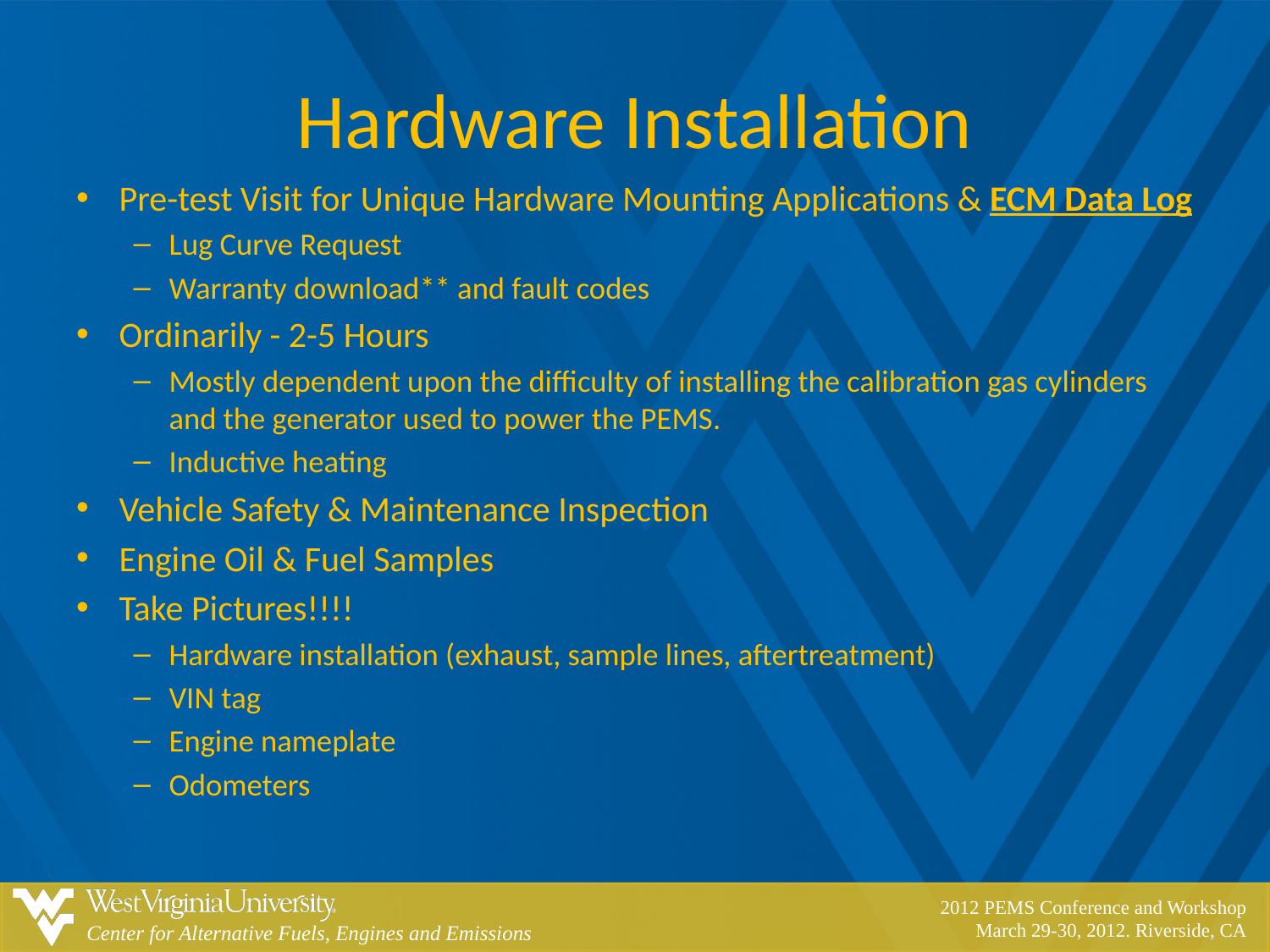

# Hardware Installation
Pre-test Visit for Unique Hardware Mounting Applications & ECM Data Log
Lug Curve Request
Warranty download** and fault codes
Ordinarily - 2-5 Hours
Mostly dependent upon the difficulty of installing the calibration gas cylinders and the generator used to power the PEMS.
Inductive heating
Vehicle Safety & Maintenance Inspection
Engine Oil & Fuel Samples
Take Pictures!!!!
Hardware installation (exhaust, sample lines, aftertreatment)
VIN tag
Engine nameplate
Odometers